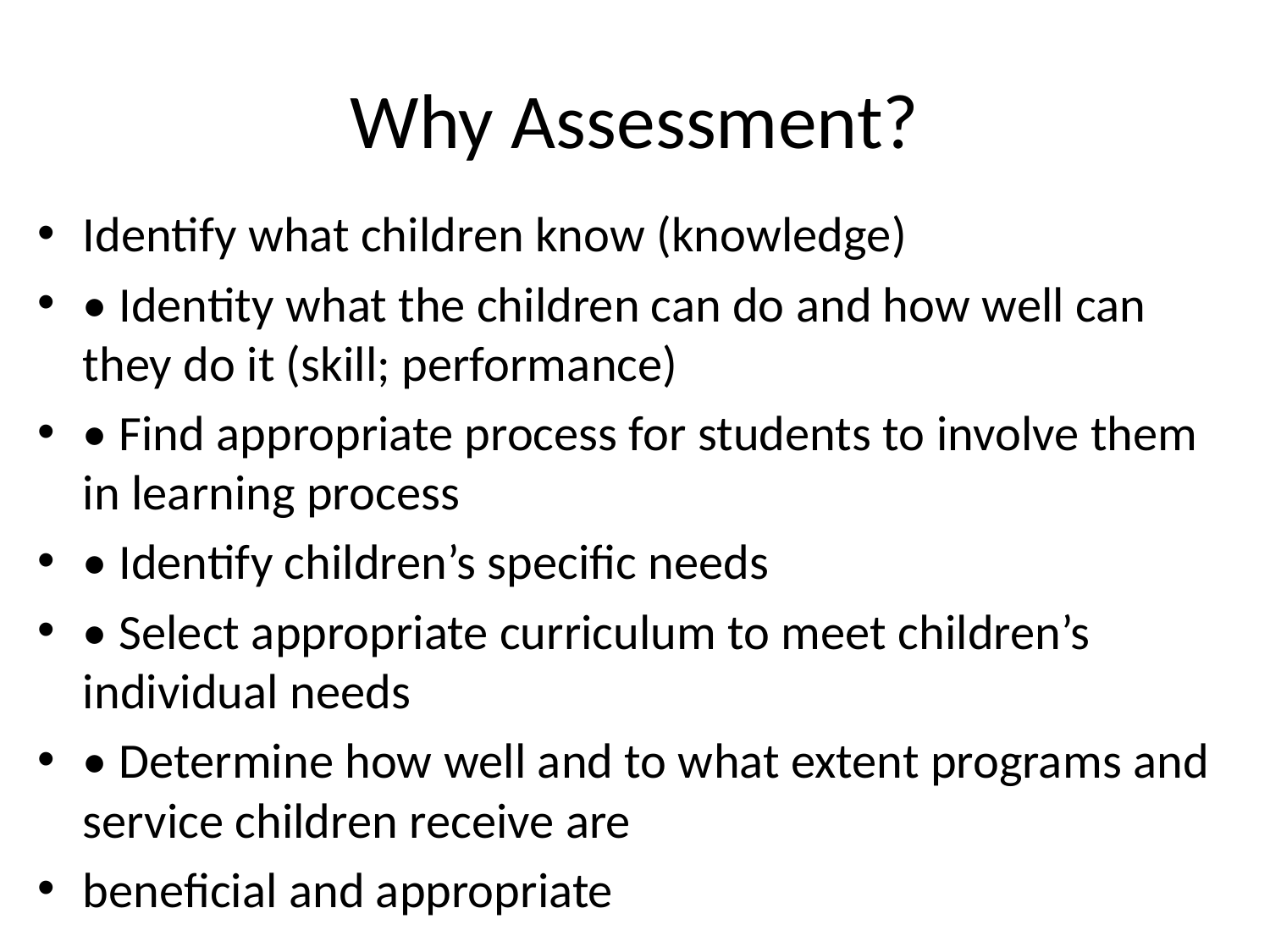

# Why Assessment?
Identify what children know (knowledge)
• Identity what the children can do and how well can they do it (skill; performance)
• Find appropriate process for students to involve them in learning process
• Identify children’s specific needs
• Select appropriate curriculum to meet children’s individual needs
• Determine how well and to what extent programs and service children receive are
beneficial and appropriate